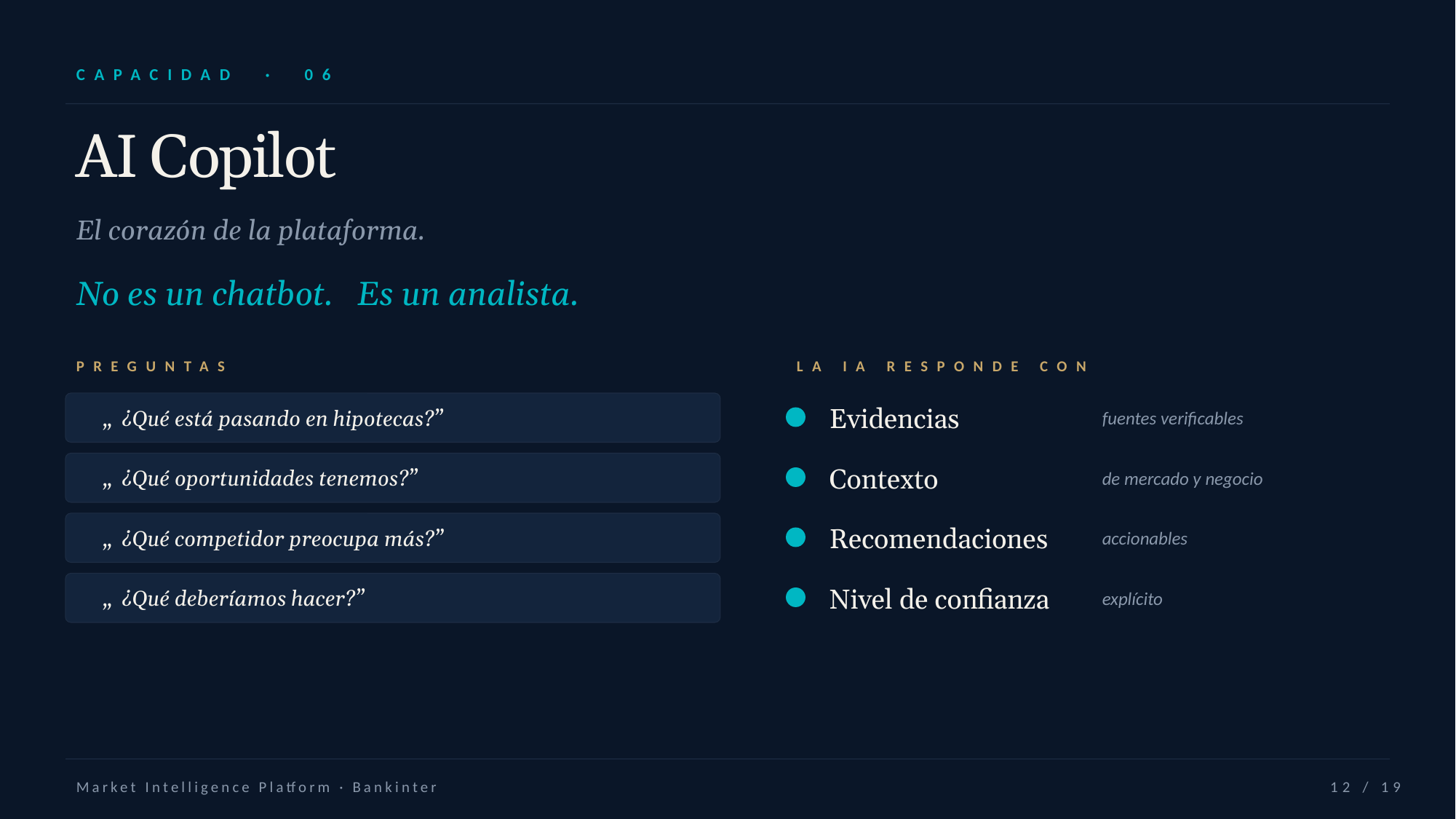

CAPACIDAD  ·  06
AI Copilot

El corazón de la plataforma.
No es un chatbot.   Es un analista.
PREGUNTAS
LA IA RESPONDE CON

„  ¿Qué está pasando en hipotecas?”
Evidencias
fuentes verificables

„  ¿Qué oportunidades tenemos?”
Contexto
de mercado y negocio

„  ¿Qué competidor preocupa más?”
Recomendaciones
accionables

„  ¿Qué deberíamos hacer?”
Nivel de confianza
explícito

Market Intelligence Platform · Bankinter
12 / 19